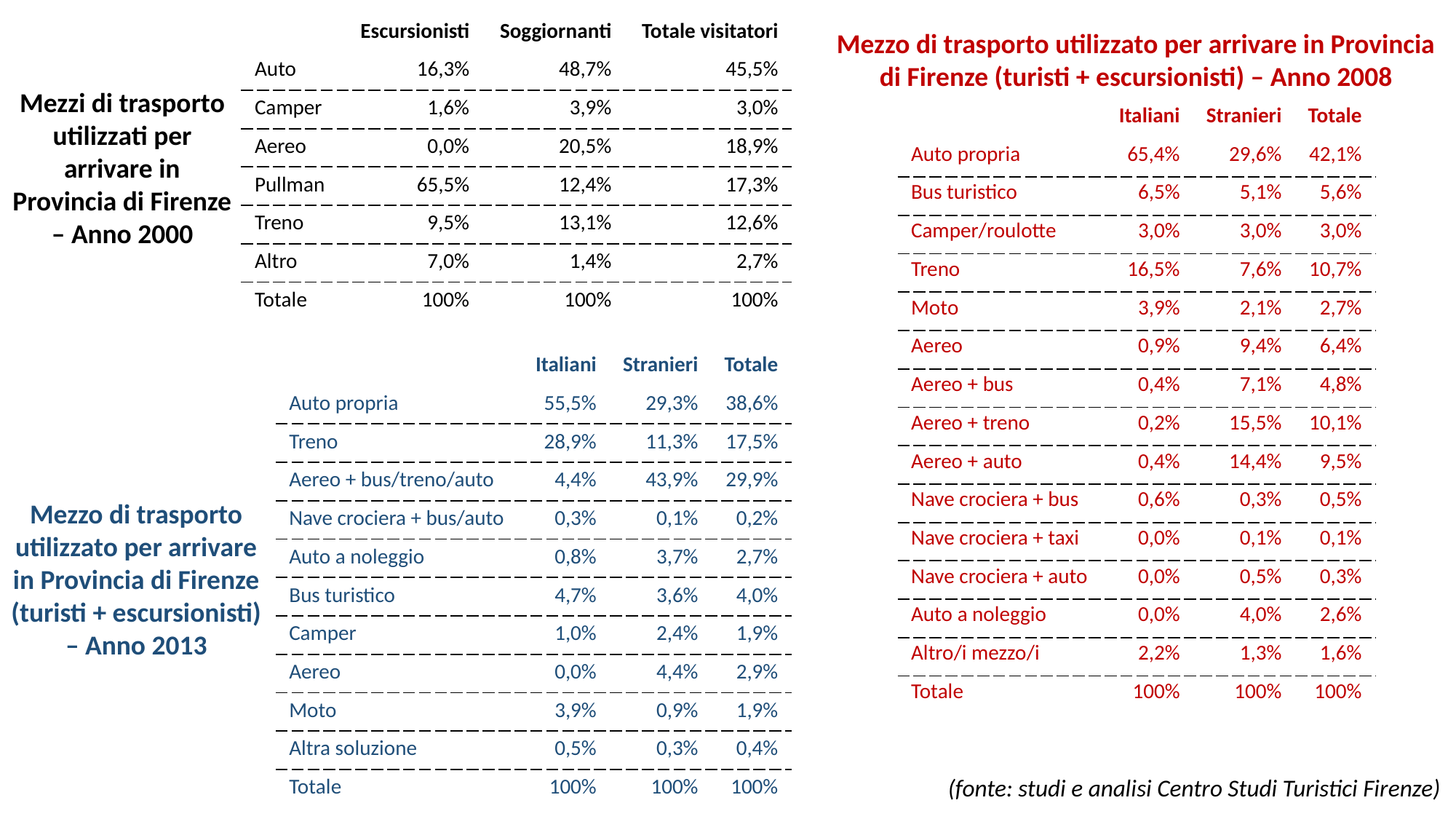

|  | Escursionisti | Soggiornanti | Totale visitatori |
| --- | --- | --- | --- |
| Auto | 16,3% | 48,7% | 45,5% |
| Camper | 1,6% | 3,9% | 3,0% |
| Aereo | 0,0% | 20,5% | 18,9% |
| Pullman | 65,5% | 12,4% | 17,3% |
| Treno | 9,5% | 13,1% | 12,6% |
| Altro | 7,0% | 1,4% | 2,7% |
| Totale | 100% | 100% | 100% |
Mezzo di trasporto utilizzato per arrivare in Provincia di Firenze (turisti + escursionisti) – Anno 2008
Mezzi di trasporto utilizzati per arrivare in Provincia di Firenze – Anno 2000
|  | Italiani | Stranieri | Totale |
| --- | --- | --- | --- |
| Auto propria | 65,4% | 29,6% | 42,1% |
| Bus turistico | 6,5% | 5,1% | 5,6% |
| Camper/roulotte | 3,0% | 3,0% | 3,0% |
| Treno | 16,5% | 7,6% | 10,7% |
| Moto | 3,9% | 2,1% | 2,7% |
| Aereo | 0,9% | 9,4% | 6,4% |
| Aereo + bus | 0,4% | 7,1% | 4,8% |
| Aereo + treno | 0,2% | 15,5% | 10,1% |
| Aereo + auto | 0,4% | 14,4% | 9,5% |
| Nave crociera + bus | 0,6% | 0,3% | 0,5% |
| Nave crociera + taxi | 0,0% | 0,1% | 0,1% |
| Nave crociera + auto | 0,0% | 0,5% | 0,3% |
| Auto a noleggio | 0,0% | 4,0% | 2,6% |
| Altro/i mezzo/i | 2,2% | 1,3% | 1,6% |
| Totale | 100% | 100% | 100% |
|  | Italiani | Stranieri | Totale |
| --- | --- | --- | --- |
| Auto propria | 55,5% | 29,3% | 38,6% |
| Treno | 28,9% | 11,3% | 17,5% |
| Aereo + bus/treno/auto | 4,4% | 43,9% | 29,9% |
| Nave crociera + bus/auto | 0,3% | 0,1% | 0,2% |
| Auto a noleggio | 0,8% | 3,7% | 2,7% |
| Bus turistico | 4,7% | 3,6% | 4,0% |
| Camper | 1,0% | 2,4% | 1,9% |
| Aereo | 0,0% | 4,4% | 2,9% |
| Moto | 3,9% | 0,9% | 1,9% |
| Altra soluzione | 0,5% | 0,3% | 0,4% |
| Totale | 100% | 100% | 100% |
Mezzo di trasporto utilizzato per arrivare in Provincia di Firenze (turisti + escursionisti) – Anno 2013
(fonte: studi e analisi Centro Studi Turistici Firenze)